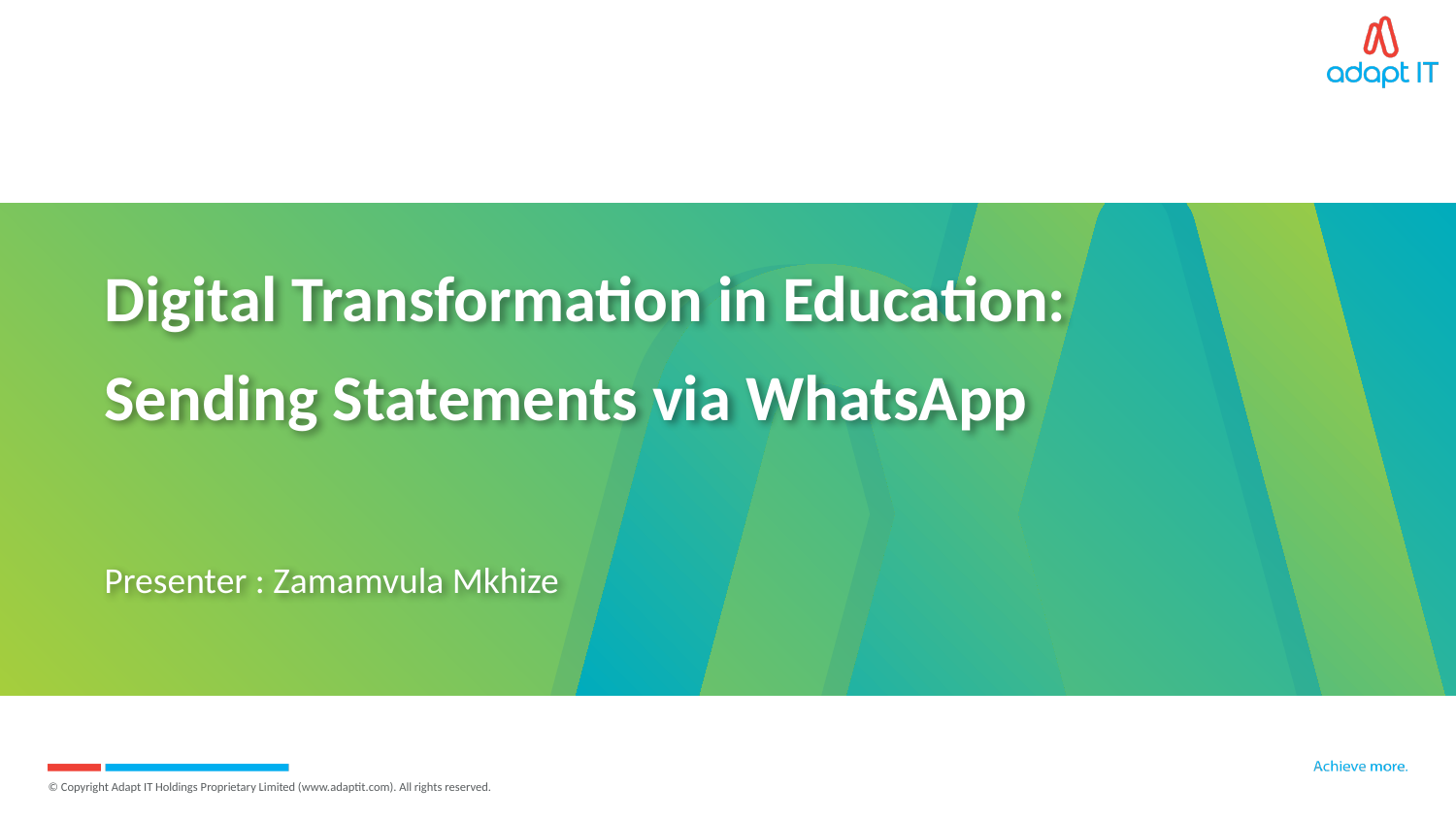

# Digital Transformation in Education: Sending Statements via WhatsApp
Presenter : Zamamvula Mkhize